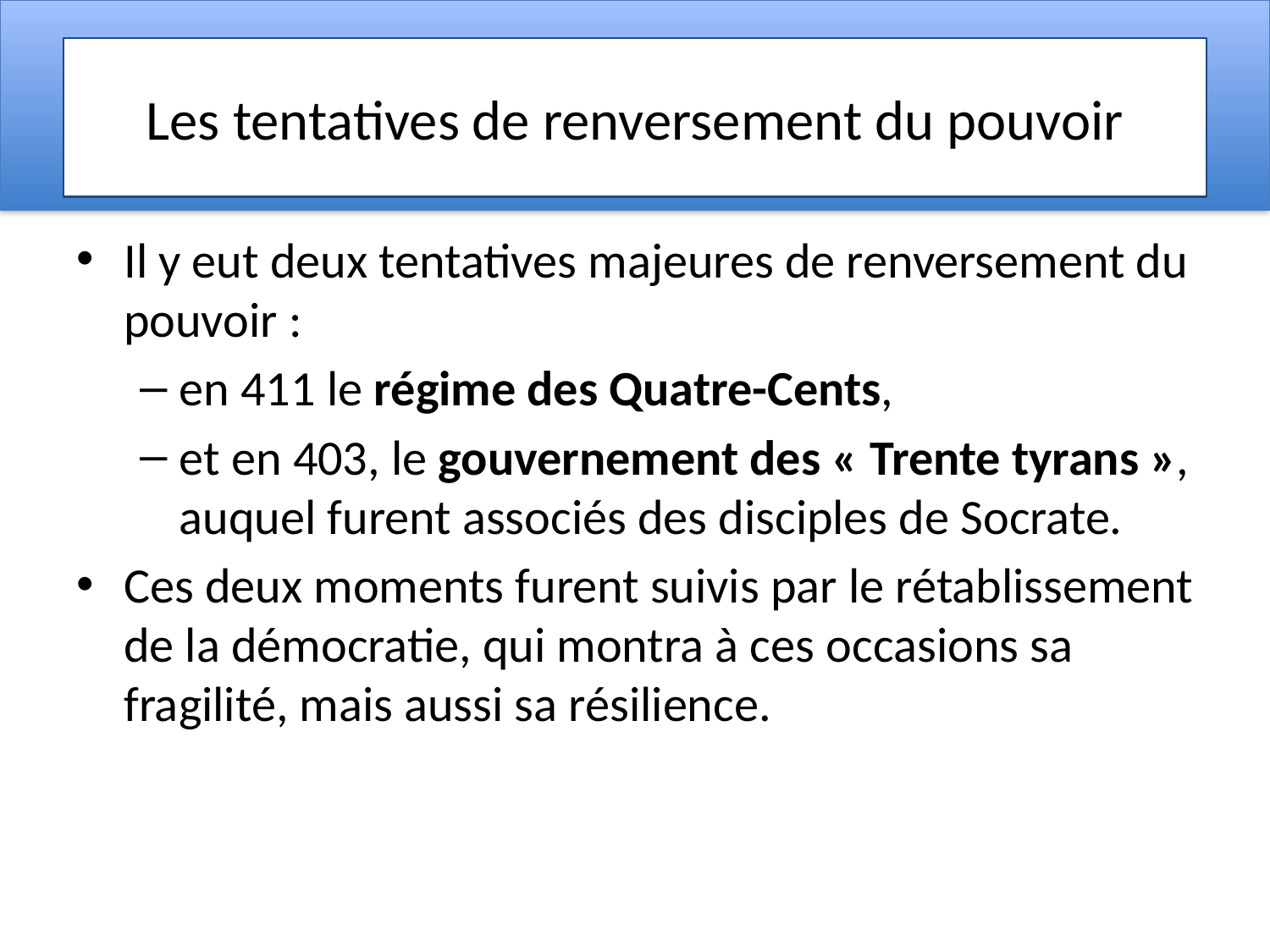

# Les tentatives de renversement du pouvoir
Il y eut deux tentatives majeures de renversement du pouvoir :
en 411 le régime des Quatre-Cents,
et en 403, le gouvernement des « Trente tyrans », auquel furent associés des disciples de Socrate.
Ces deux moments furent suivis par le rétablissement de la démocratie, qui montra à ces occasions sa fragilité, mais aussi sa résilience.